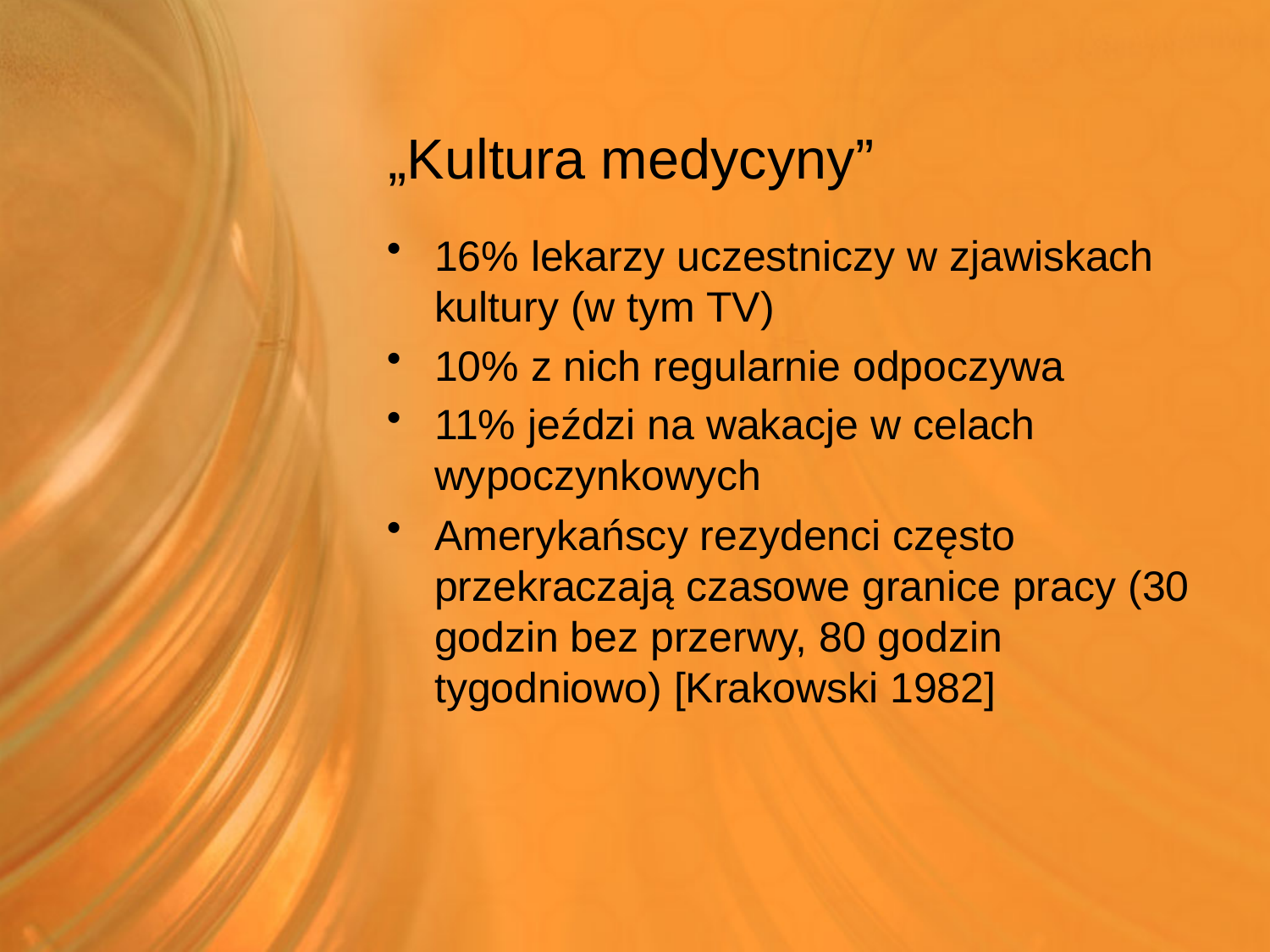

# „Kultura medycyny”
16% lekarzy uczestniczy w zjawiskach kultury (w tym TV)
10% z nich regularnie odpoczywa
11% jeździ na wakacje w celach wypoczynkowych
Amerykańscy rezydenci często przekraczają czasowe granice pracy (30 godzin bez przerwy, 80 godzin tygodniowo) [Krakowski 1982]